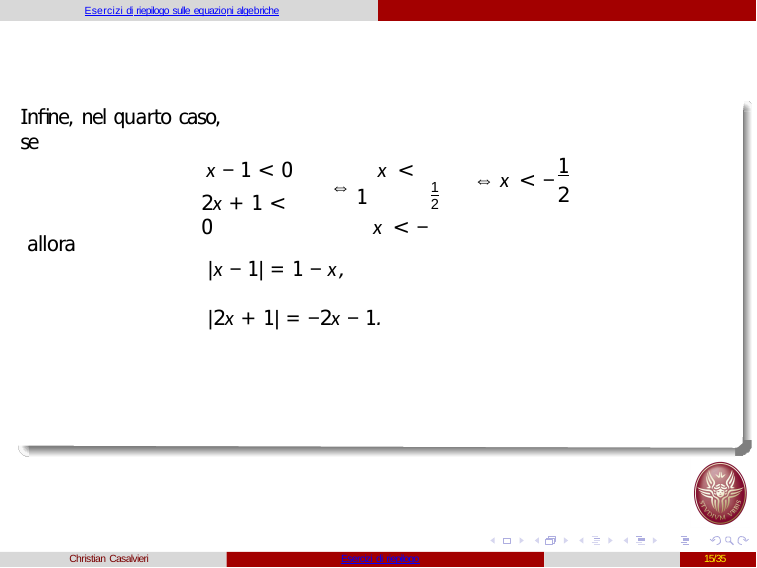

Esercizi di riepilogo sulle equazioni algebriche

Infine, nel quarto caso, se

 x − 1 < 0
2x + 1 < 0
 x  < 1
x  < −
1
2
⇔ x  < −
⇔
1
2

allora
|x − 1| = 1 − x,	|2x + 1| = −2x − 1.

Christian Casalvieri
Esercizi di riepilogo
15/35